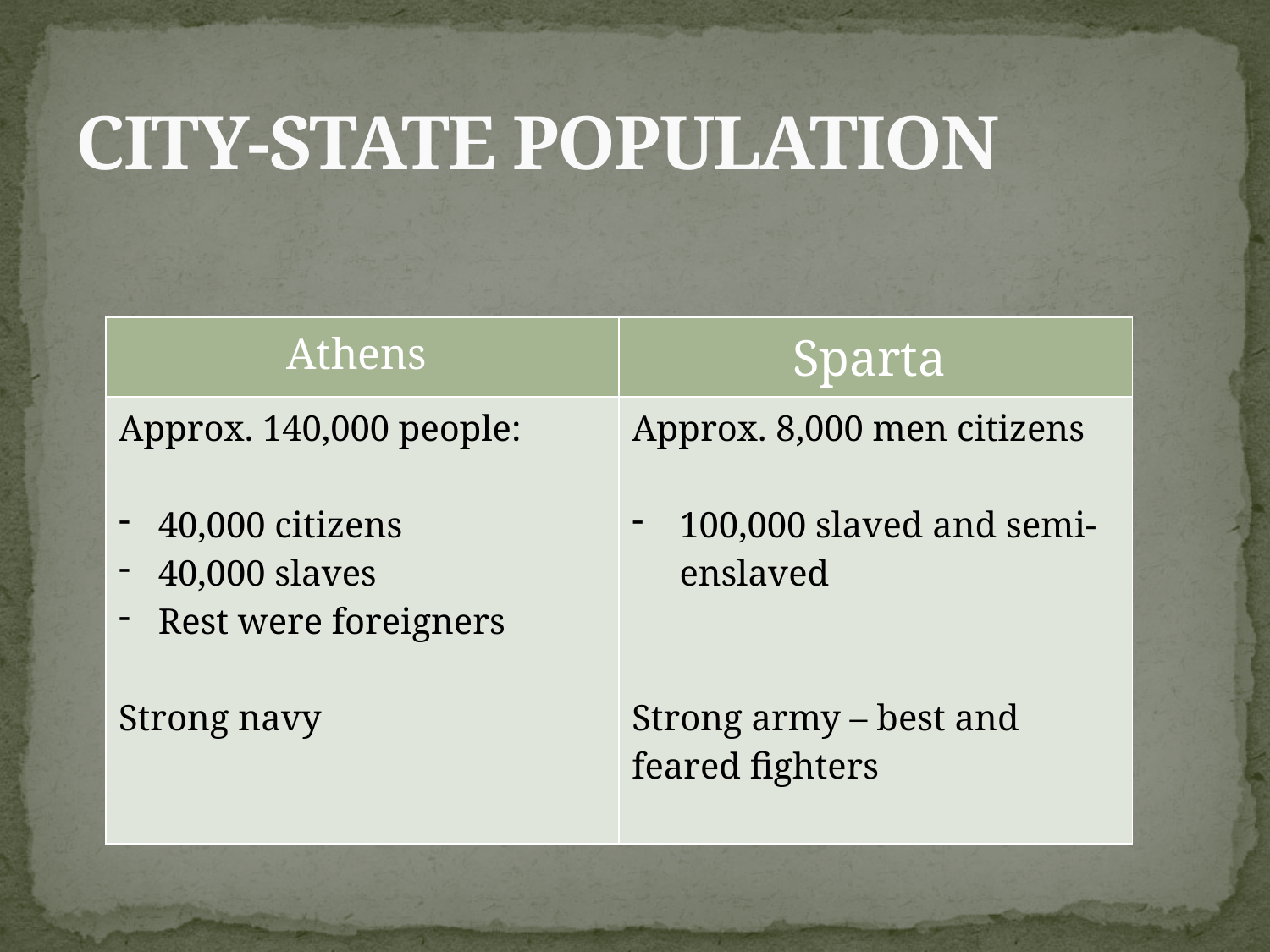

# CITY-STATE POPULATION
| Athens | Sparta |
| --- | --- |
| Approx. 140,000 people: 40,000 citizens 40,000 slaves Rest were foreigners Strong navy | Approx. 8,000 men citizens 100,000 slaved and semi-enslaved Strong army – best and feared fighters |